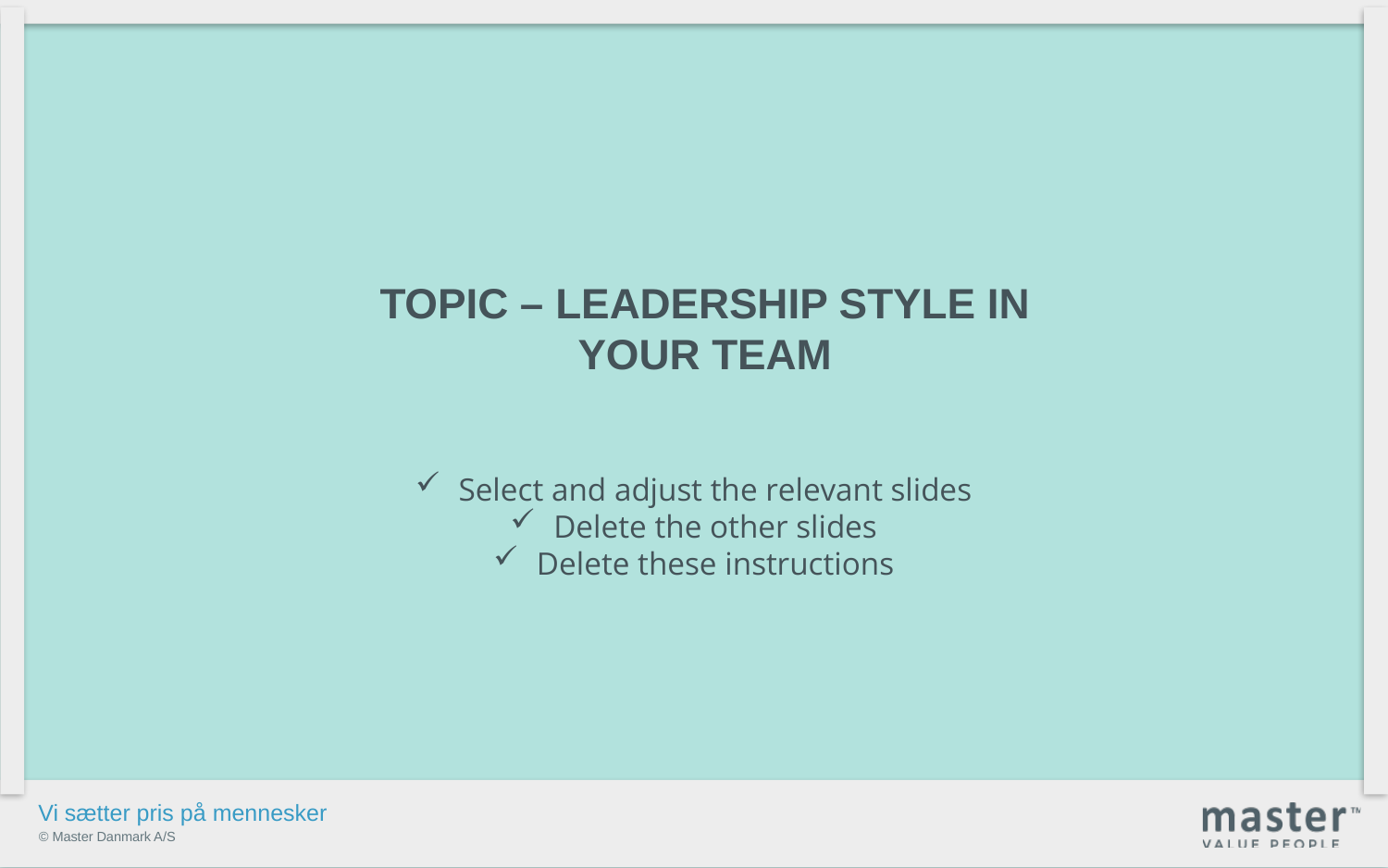

Topic – leadership style in your team

Select and adjust the relevant slides
Delete the other slides
Delete these instructions